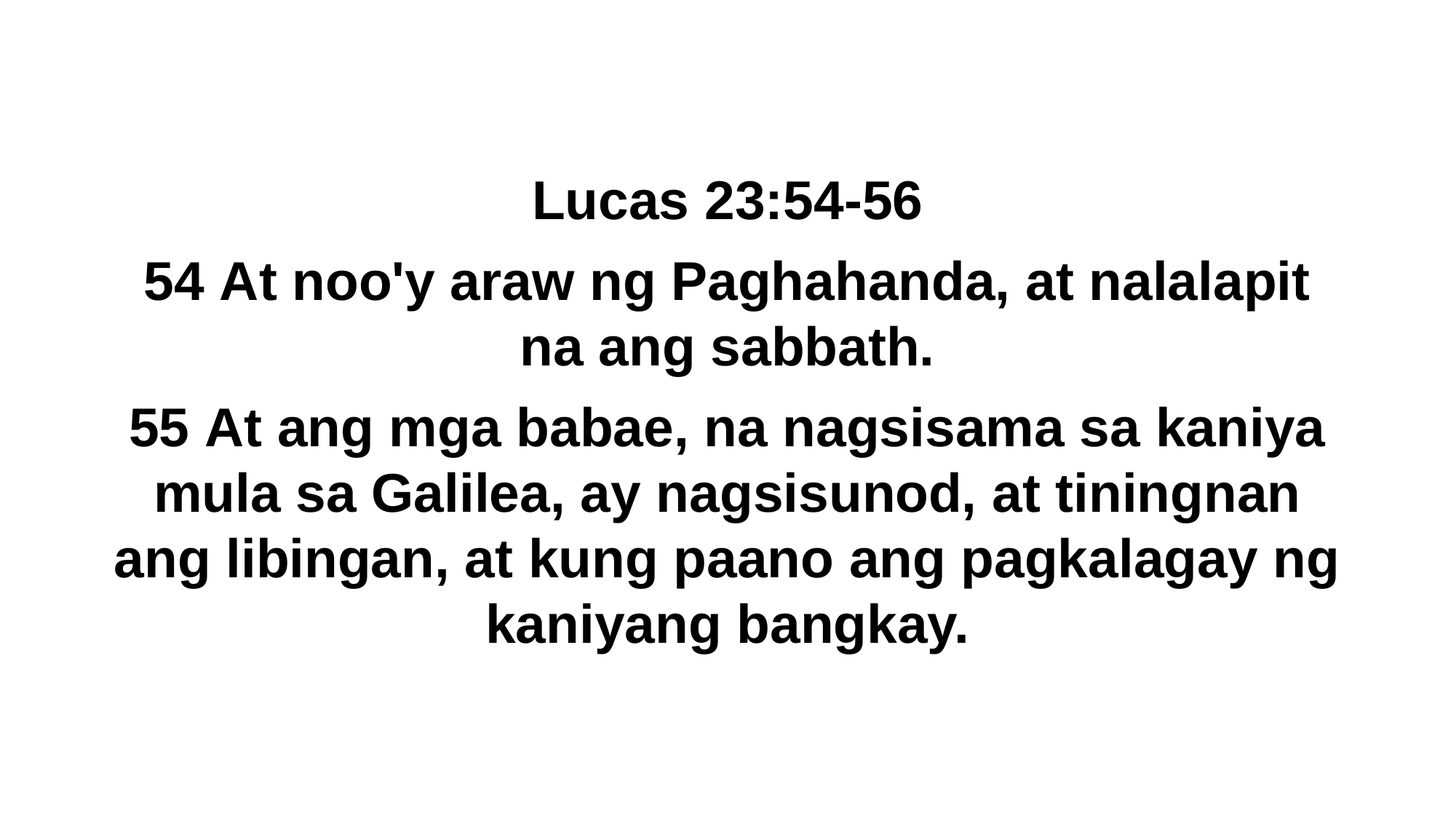

Lucas 23:54-56
54 At noo'y araw ng Paghahanda, at nalalapit na ang sabbath.
55 At ang mga babae, na nagsisama sa kaniya mula sa Galilea, ay nagsisunod, at tiningnan ang libingan, at kung paano ang pagkalagay ng kaniyang bangkay.